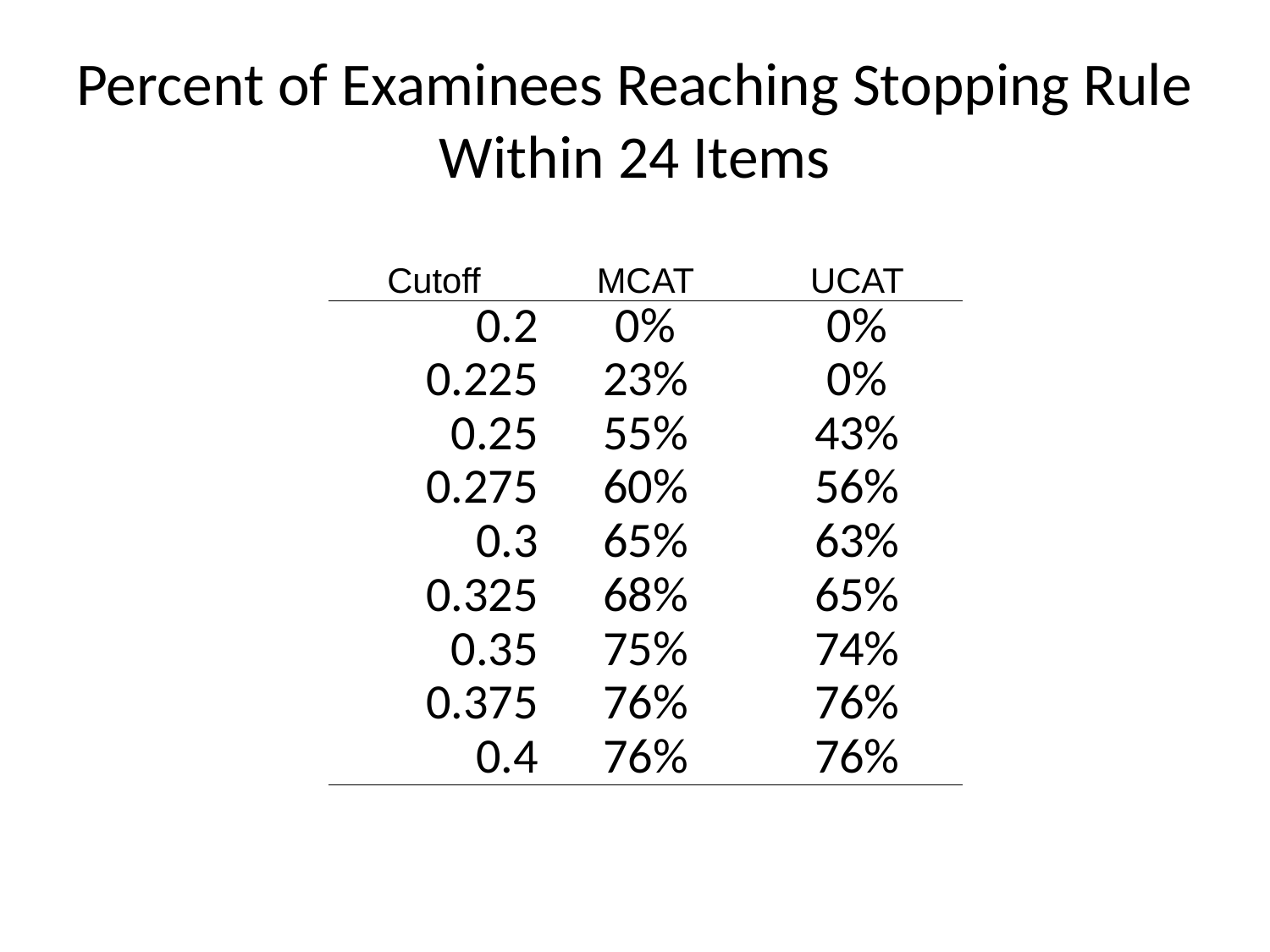

# Percent of Examinees Reaching Stopping Rule Within 24 Items
| Cutoff | MCAT | UCAT |
| --- | --- | --- |
| 0.2 | 0% | 0% |
| 0.225 | 23% | 0% |
| 0.25 | 55% | 43% |
| 0.275 | 60% | 56% |
| 0.3 | 65% | 63% |
| 0.325 | 68% | 65% |
| 0.35 | 75% | 74% |
| 0.375 | 76% | 76% |
| 0.4 | 76% | 76% |